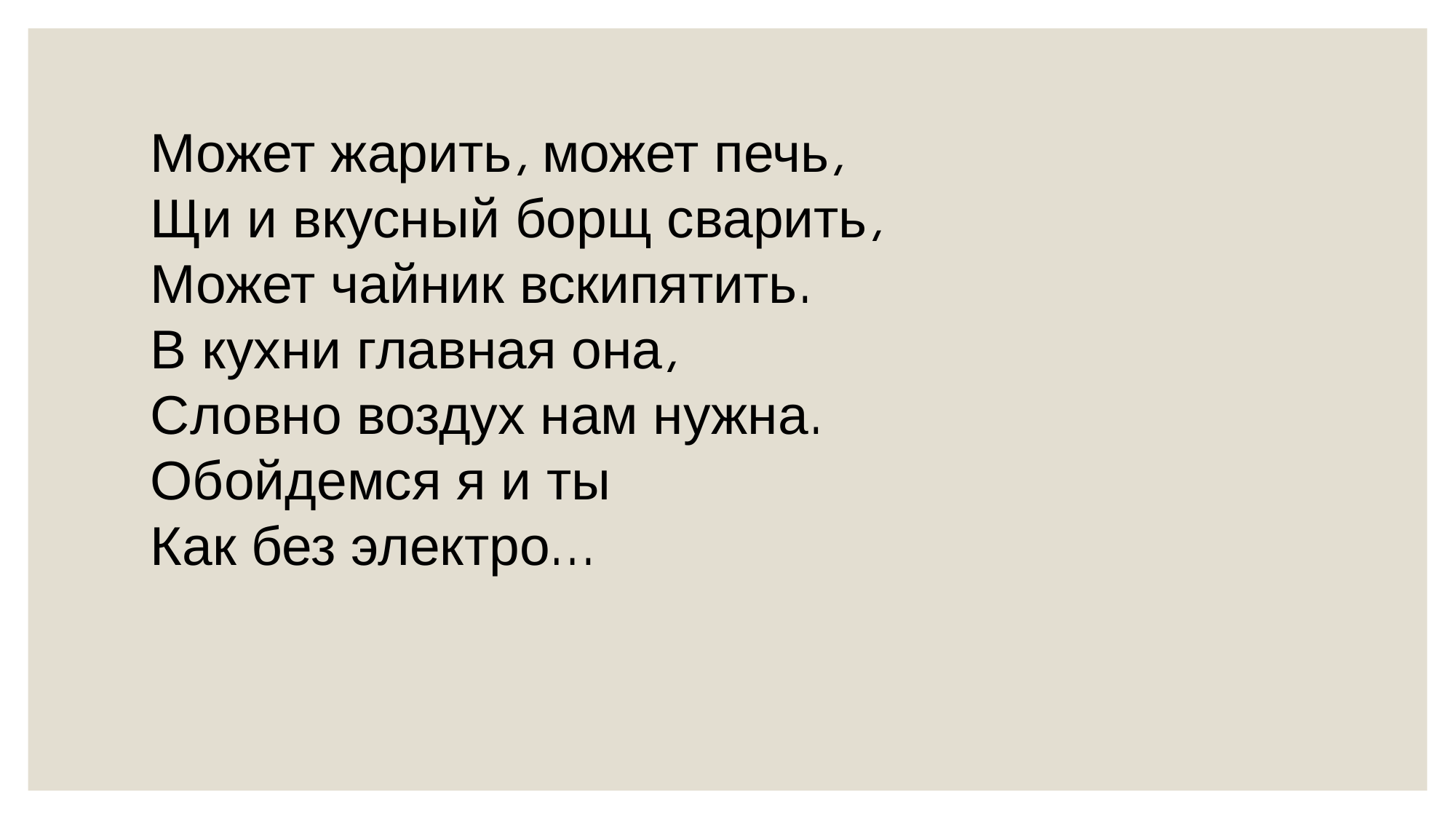

Может жарить, может печь,
Щи и вкусный борщ сварить,
Может чайник вскипятить.
В кухни главная она,
Словно воздух нам нужна.
Обойдемся я и ты
Как без электро…